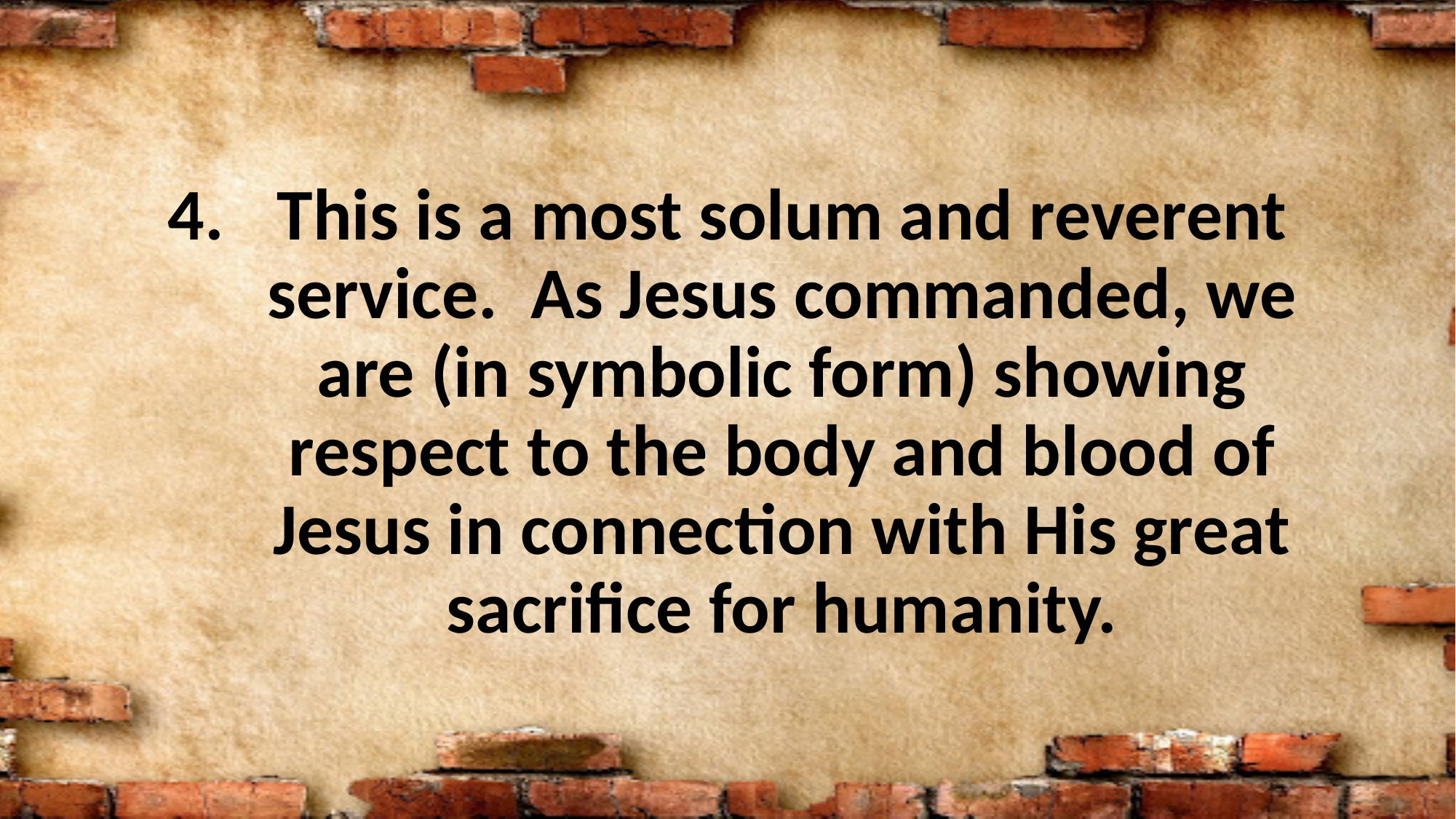

This is a most solum and reverent service.  As Jesus commanded, we are (in symbolic form) showing respect to the body and blood of Jesus in connection with His great sacrifice for humanity.